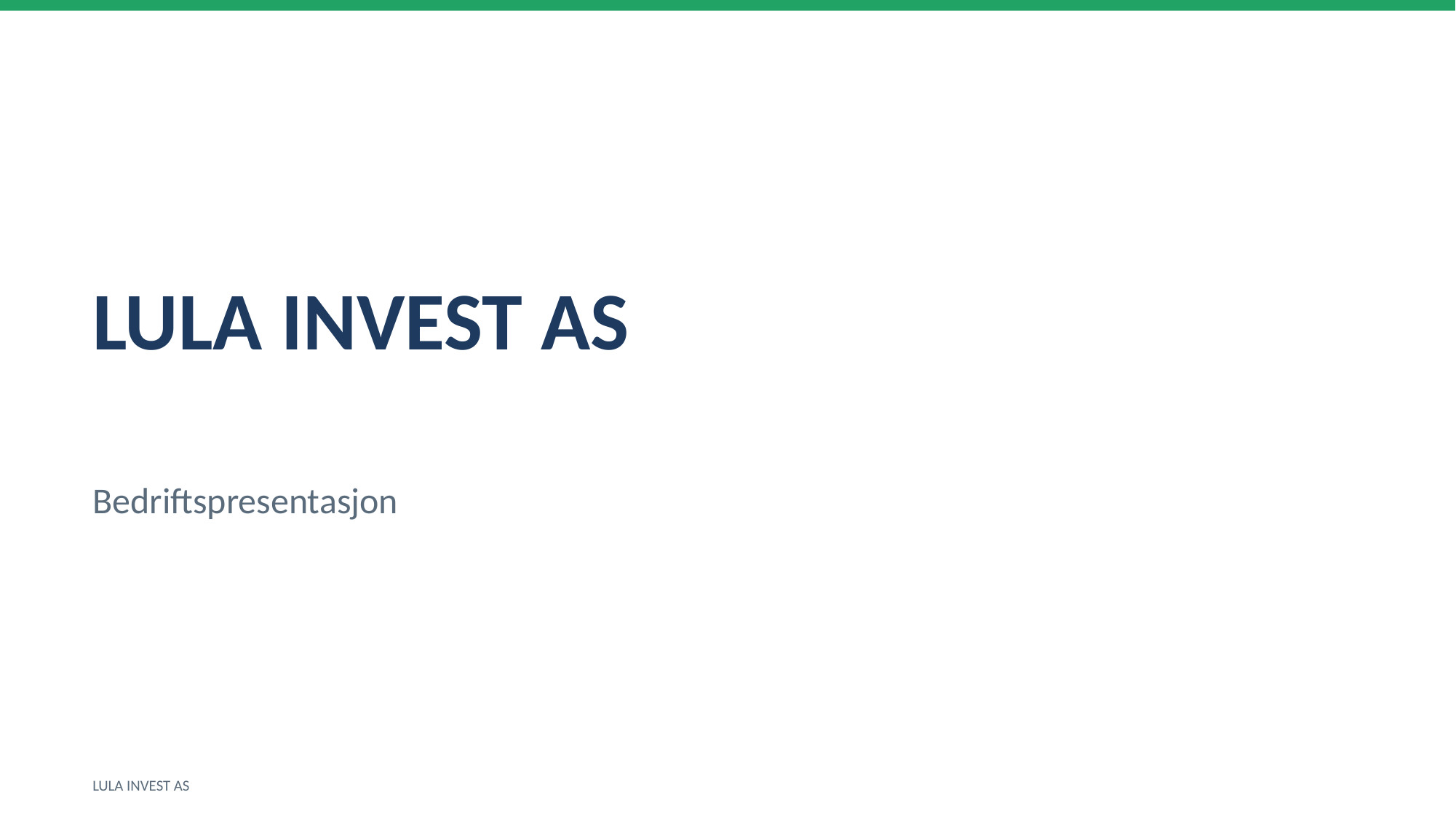

LULA INVEST AS
Bedriftspresentasjon
LULA INVEST AS